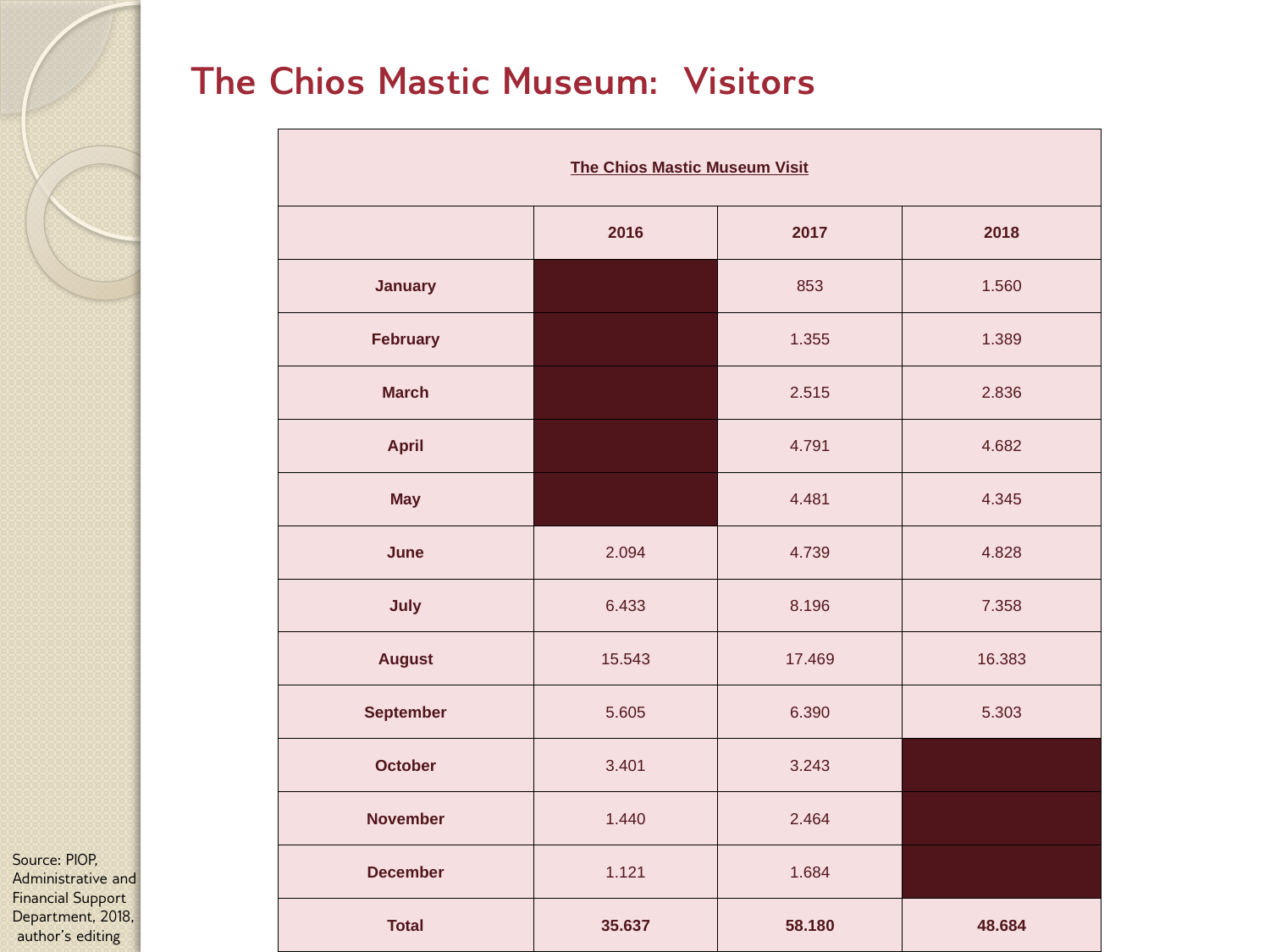

The Chios Mastic Museum:  Visitors
| The Chios Mastic Museum Visit |  |  |  |
| --- | --- | --- | --- |
|  | 2016 | 2017 | 2018 |
| January |  | 853 | 1.560 |
| February |  | 1.355 | 1.389 |
| March |  | 2.515 | 2.836 |
| April |  | 4.791 | 4.682 |
| May |  | 4.481 | 4.345 |
| June | 2.094 | 4.739 | 4.828 |
| July | 6.433 | 8.196 | 7.358 |
| August | 15.543 | 17.469 | 16.383 |
| September | 5.605 | 6.390 | 5.303 |
| October | 3.401 | 3.243 |  |
| November | 1.440 | 2.464 |  |
| December | 1.121 | 1.684 |  |
| Total | 35.637 | 58.180 | 48.684 |
Source: PIOP, Administrative and Financial Support Department, 2018,
 author’s editing